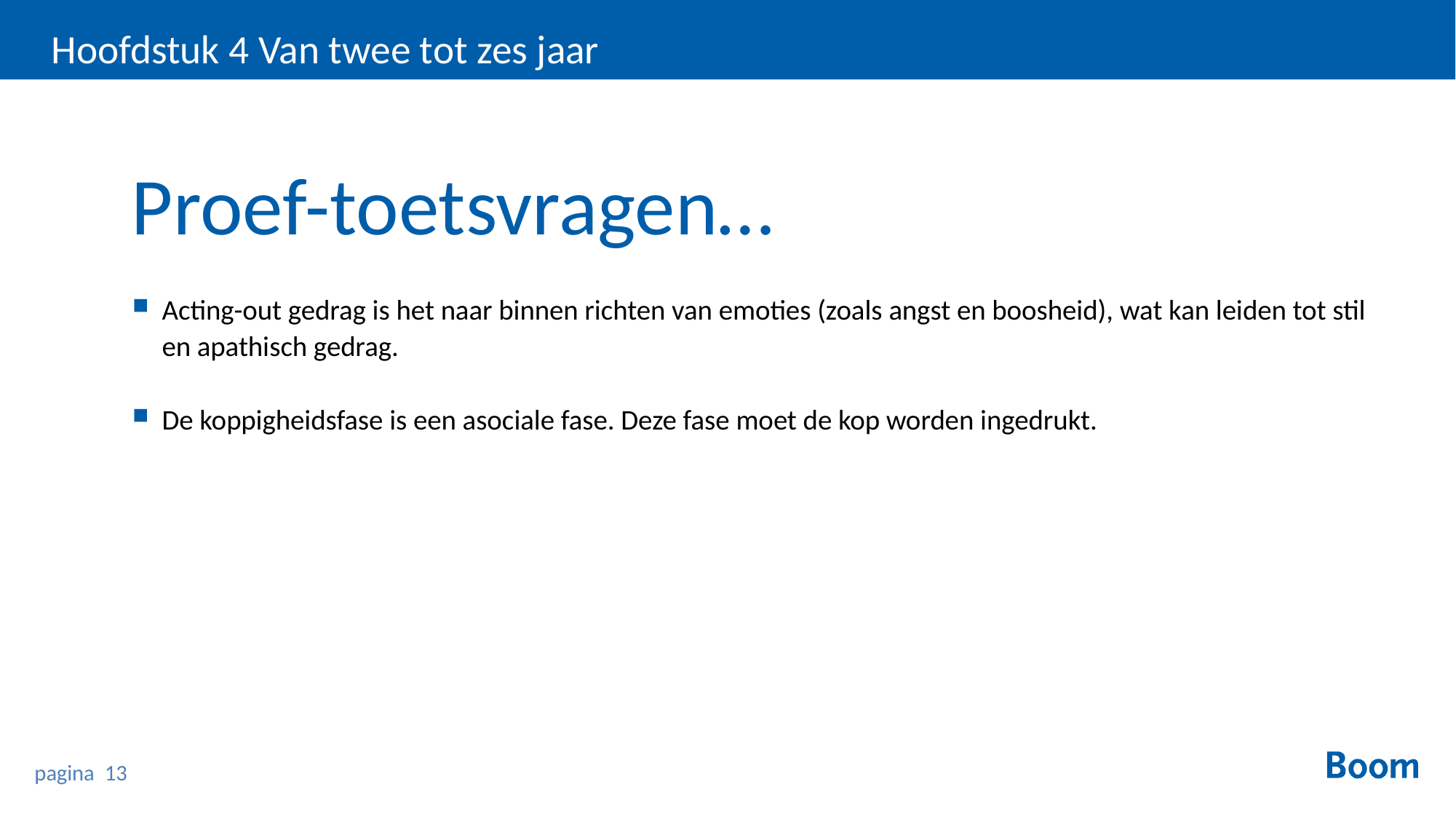

Hoofdstuk 4 Van twee tot zes jaar

Proef-toetsvragen…
Acting-out gedrag is het naar binnen richten van emoties (zoals angst en boosheid), wat kan leiden tot stil en apathisch gedrag.

De koppigheidsfase is een asociale fase. Deze fase moet de kop worden ingedrukt.